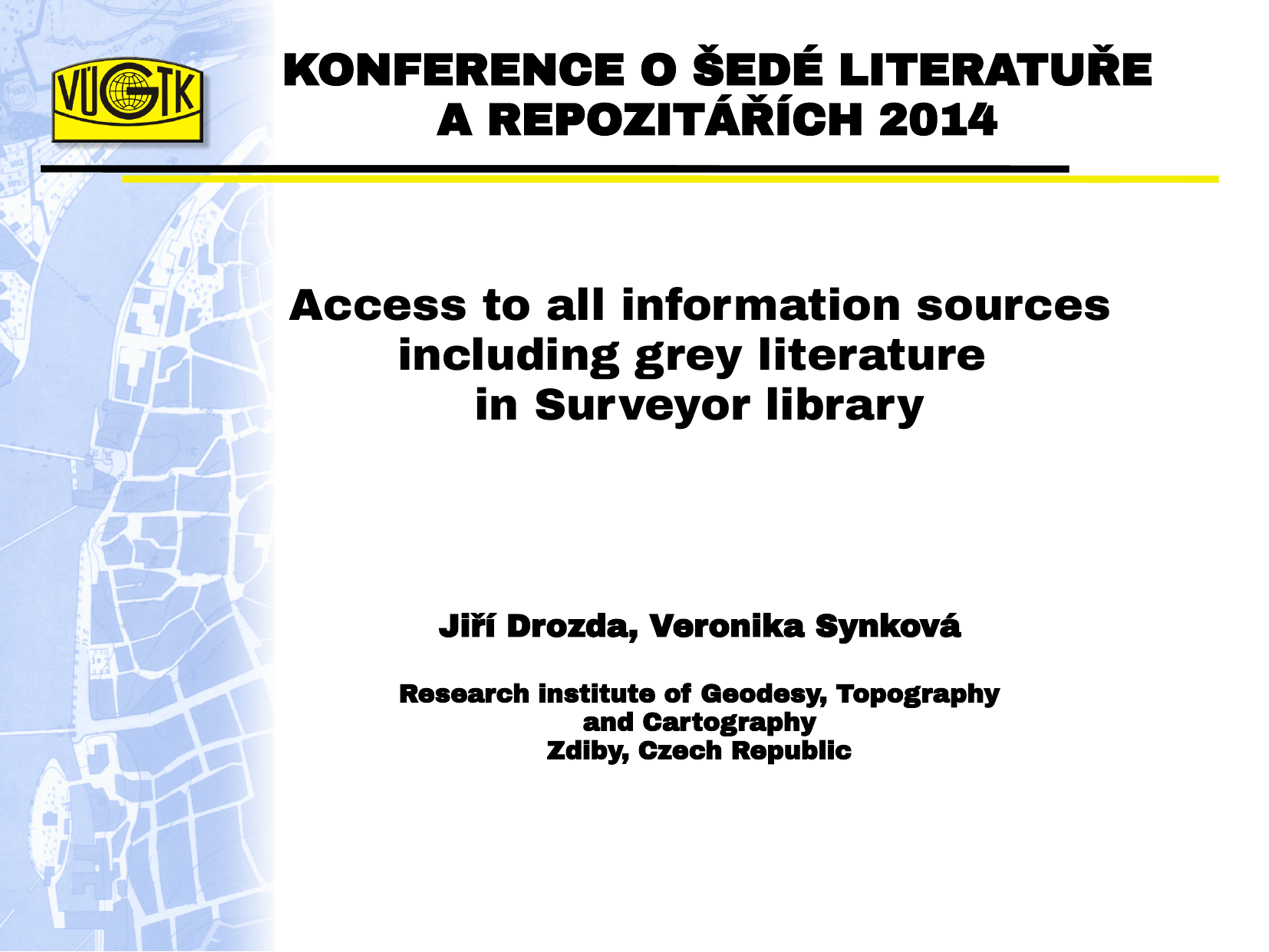

KONFERENCE O ŠEDÉ LITERATUŘE A REPOZITÁŘÍCH 2014

Access to all information sources
including grey literature
in Surveyor library

Jiří Drozda, Veronika Synková

Research institute of Geodesy, Topography
and Cartography
Zdiby, Czech Republic